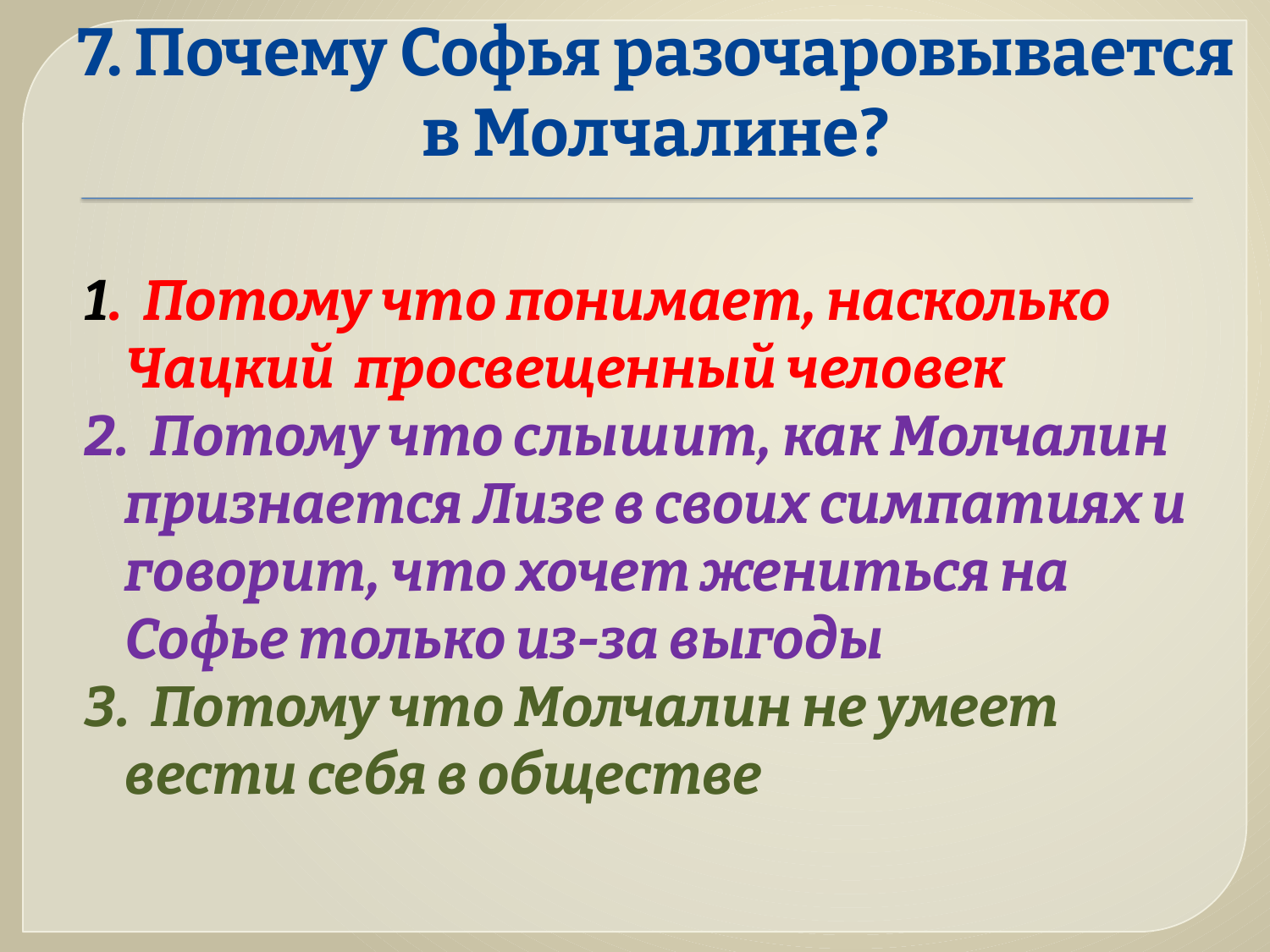

# 7. Почему Софья разочаровывается в Молчалине?
1.  Потому что понимает, насколько Чацкий  просвещенный человек
2.  Потому что слышит, как Молчалин признается Лизе в своих симпатиях и говорит, что хочет жениться на Софье только из-за выгоды
3.  Потому что Молчалин не умеет вести себя в обществе